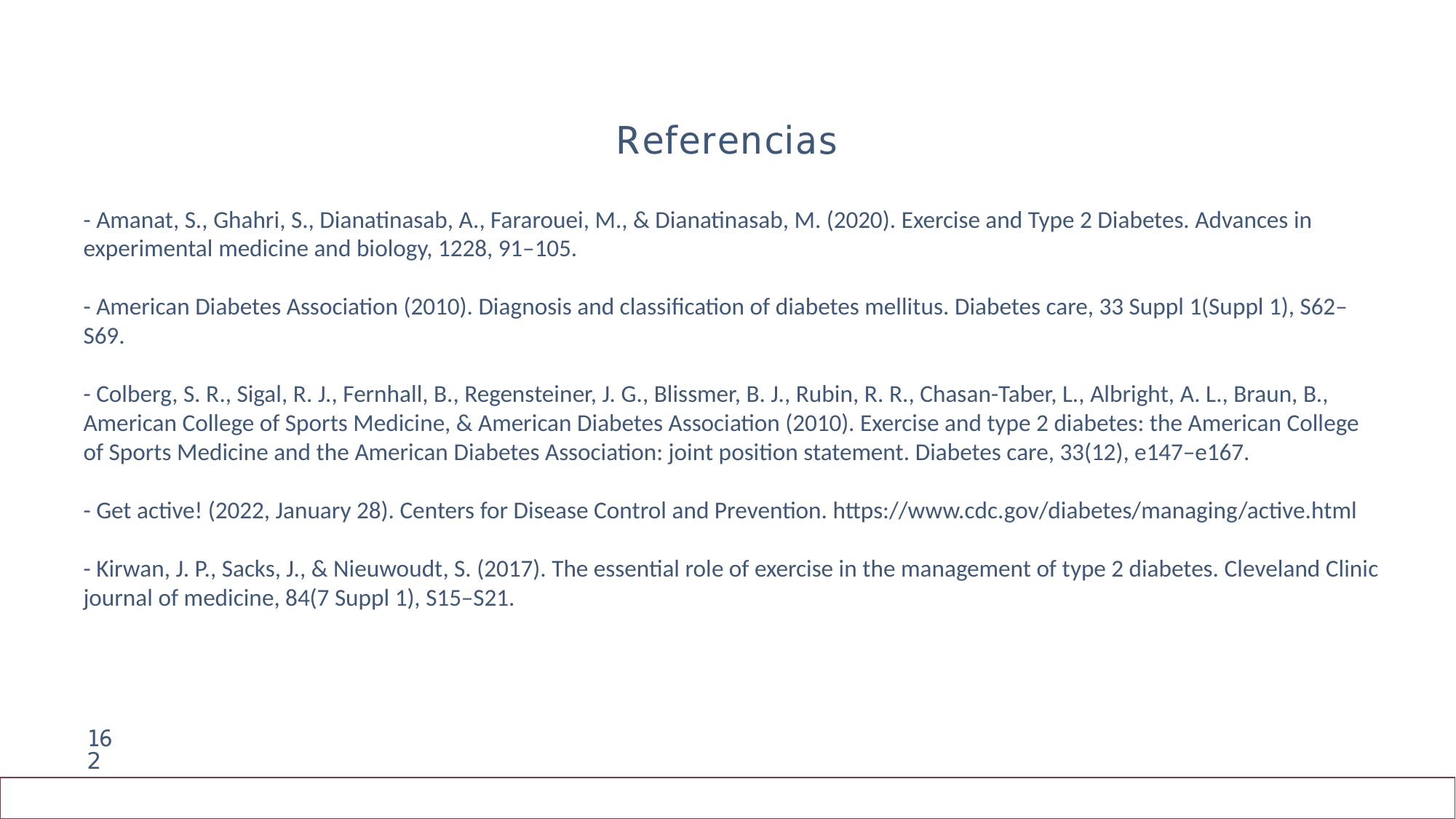

# Referencias

- Amanat, S., Ghahri, S., Dianatinasab, A., Fararouei, M., & Dianatinasab, M. (2020). Exercise and Type 2 Diabetes. Advances in experimental medicine and biology, 1228, 91–105.

- American Diabetes Association (2010). Diagnosis and classification of diabetes mellitus. Diabetes care, 33 Suppl 1(Suppl 1), S62–S69.

- Colberg, S. R., Sigal, R. J., Fernhall, B., Regensteiner, J. G., Blissmer, B. J., Rubin, R. R., Chasan-Taber, L., Albright, A. L., Braun, B., American College of Sports Medicine, & American Diabetes Association (2010). Exercise and type 2 diabetes: the American College of Sports Medicine and the American Diabetes Association: joint position statement. Diabetes care, 33(12), e147–e167.

- Get active! (2022, January 28). Centers for Disease Control and Prevention. https://www.cdc.gov/diabetes/managing/active.html

- Kirwan, J. P., Sacks, J., & Nieuwoudt, S. (2017). The essential role of exercise in the management of type 2 diabetes. Cleveland Clinic journal of medicine, 84(7 Suppl 1), S15–S21.
162